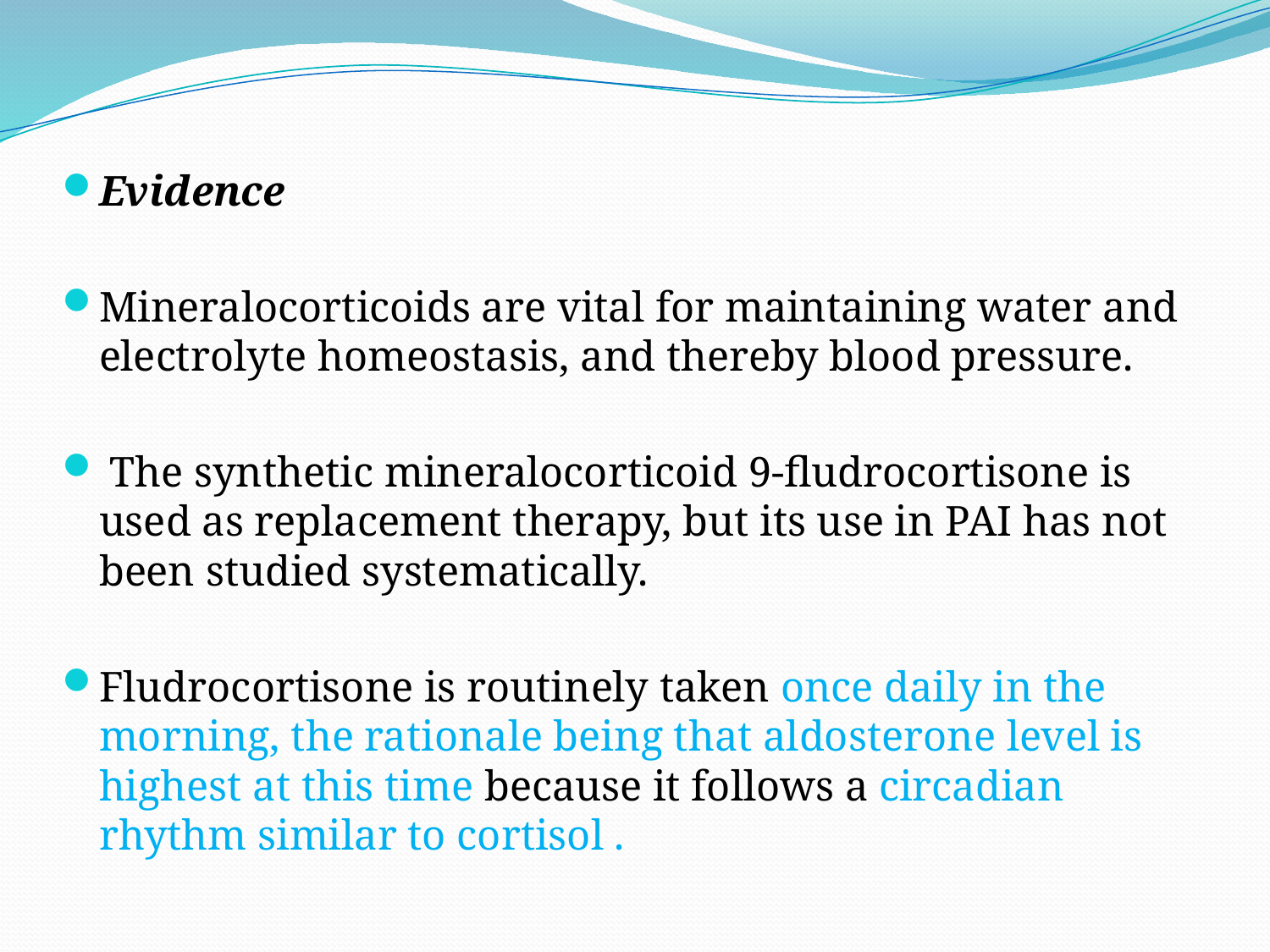

Evidence

Mineralocorticoids are vital for maintaining water and electrolyte homeostasis, and thereby blood pressure.

 The synthetic mineralocorticoid 9-fludrocortisone is used as replacement therapy, but its use in PAI has not been studied systematically.

Fludrocortisone is routinely taken once daily in the morning, the rationale being that aldosterone level is highest at this time because it follows a circadian rhythm similar to cortisol .